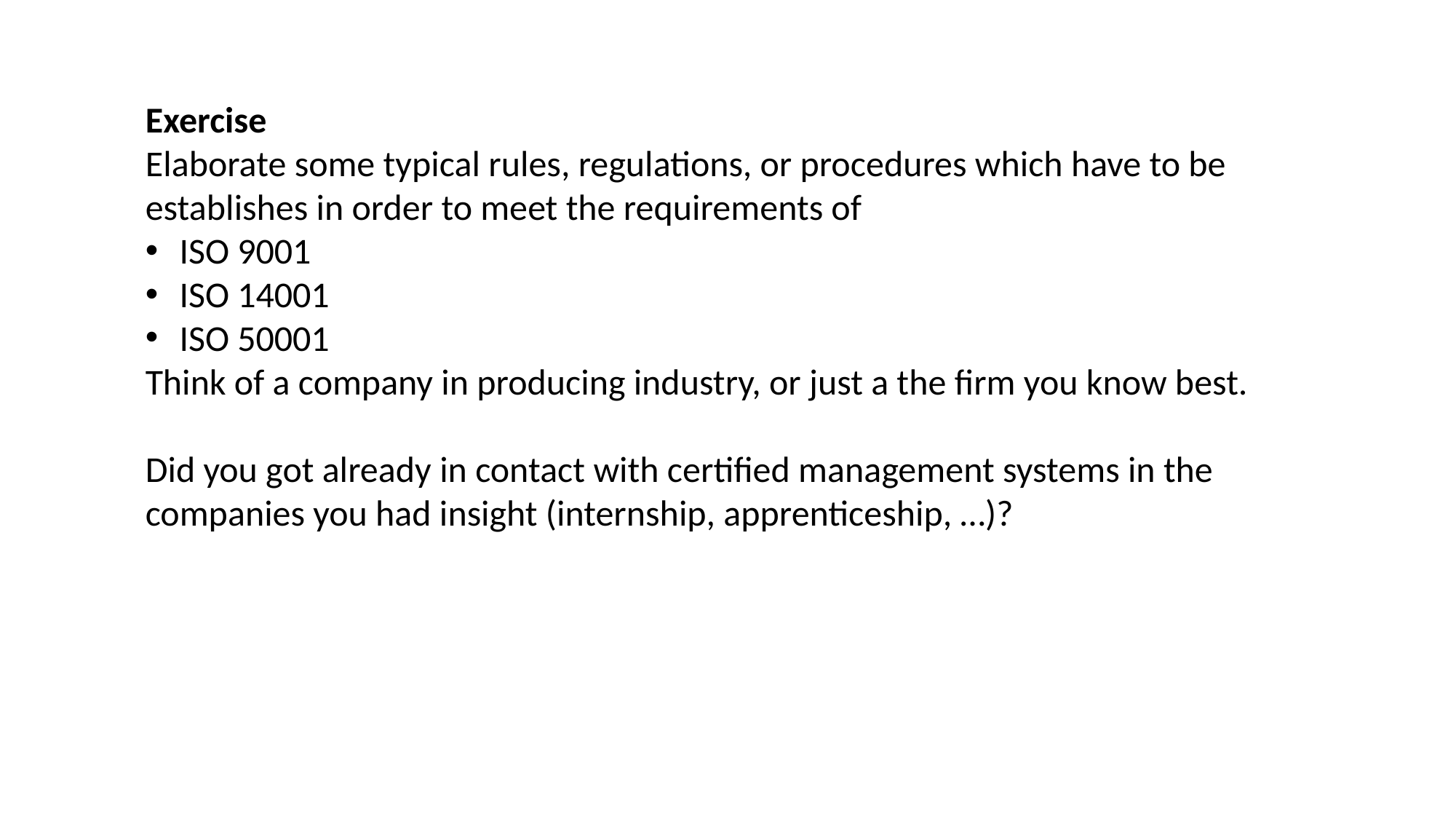

Exercise
Elaborate some typical rules, regulations, or procedures which have to be establishes in order to meet the requirements of
ISO 9001
ISO 14001
ISO 50001
Think of a company in producing industry, or just a the firm you know best.

Did you got already in contact with certified management systems in the companies you had insight (internship, apprenticeship, …)?